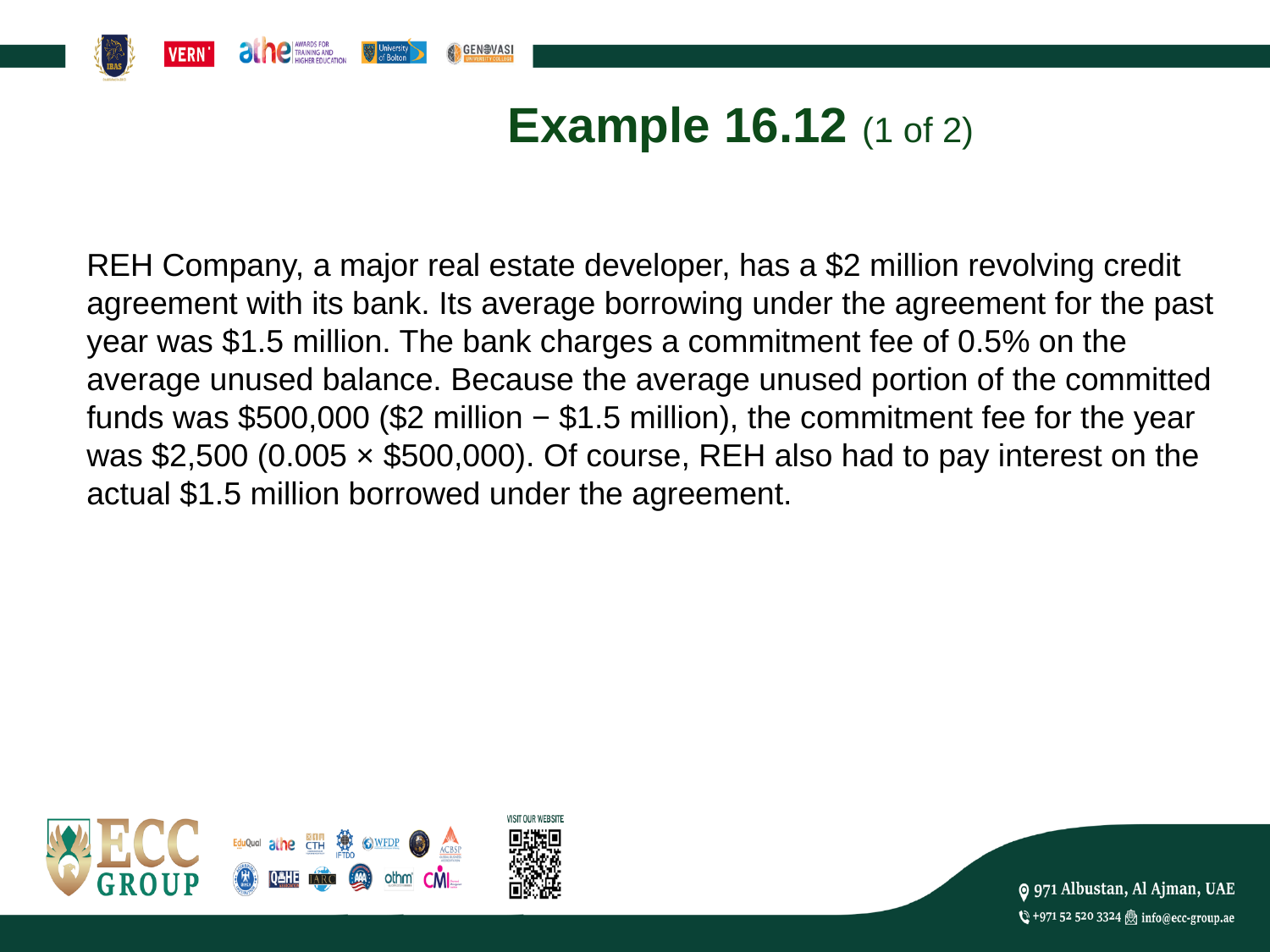

# Example 16.12 (1 of 2)
REH Company, a major real estate developer, has a $2 million revolving credit agreement with its bank. Its average borrowing under the agreement for the past year was $1.5 million. The bank charges a commitment fee of 0.5% on the average unused balance. Because the average unused portion of the committed funds was $500,000 ($2 million − $1.5 million), the commitment fee for the year was $2,500 (0.005 × $500,000). Of course, REH also had to pay interest on the actual $1.5 million borrowed under the agreement.